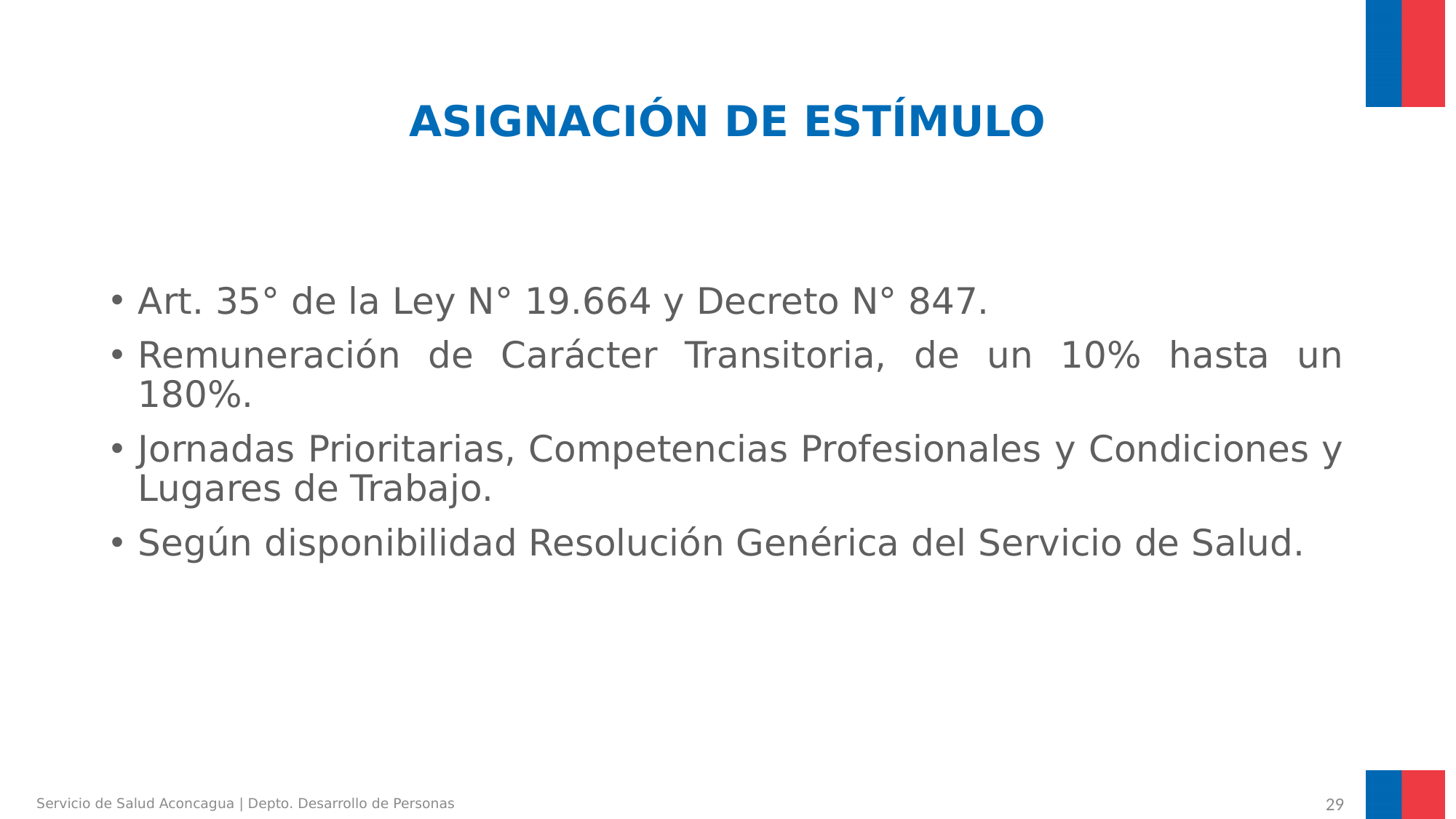

# ASIGNACIÓN DE ESTÍMULO

Art. 35° de la Ley N° 19.664 y Decreto N° 847.
Remuneración de Carácter Transitoria, de un 10% hasta un 180%.
Jornadas Prioritarias, Competencias Profesionales y Condiciones y Lugares de Trabajo.
Según disponibilidad Resolución Genérica del Servicio de Salud.
Servicio de Salud Aconcagua | Depto. Desarrollo de Personas
29